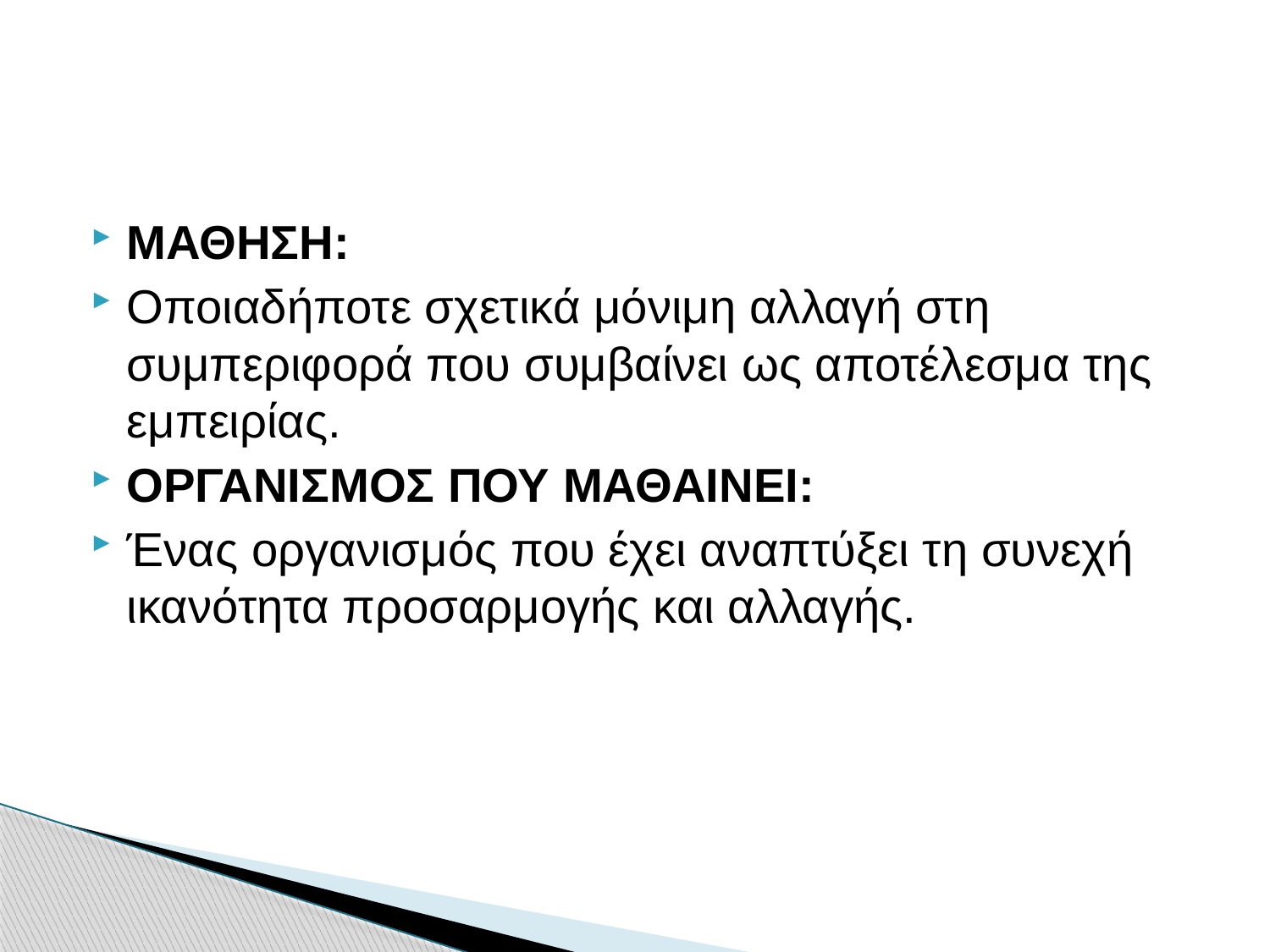

#
ΜΑΘΗΣΗ:
Οποιαδήποτε σχετικά μόνιμη αλλαγή στη συμπεριφορά που συμβαίνει ως αποτέλεσμα της εμπειρίας.
ΟΡΓΑΝΙΣΜΟΣ ΠΟΥ ΜΑΘΑΙΝΕΙ:
Ένας οργανισμός που έχει αναπτύξει τη συνεχή ικανότητα προσαρμογής και αλλαγής.